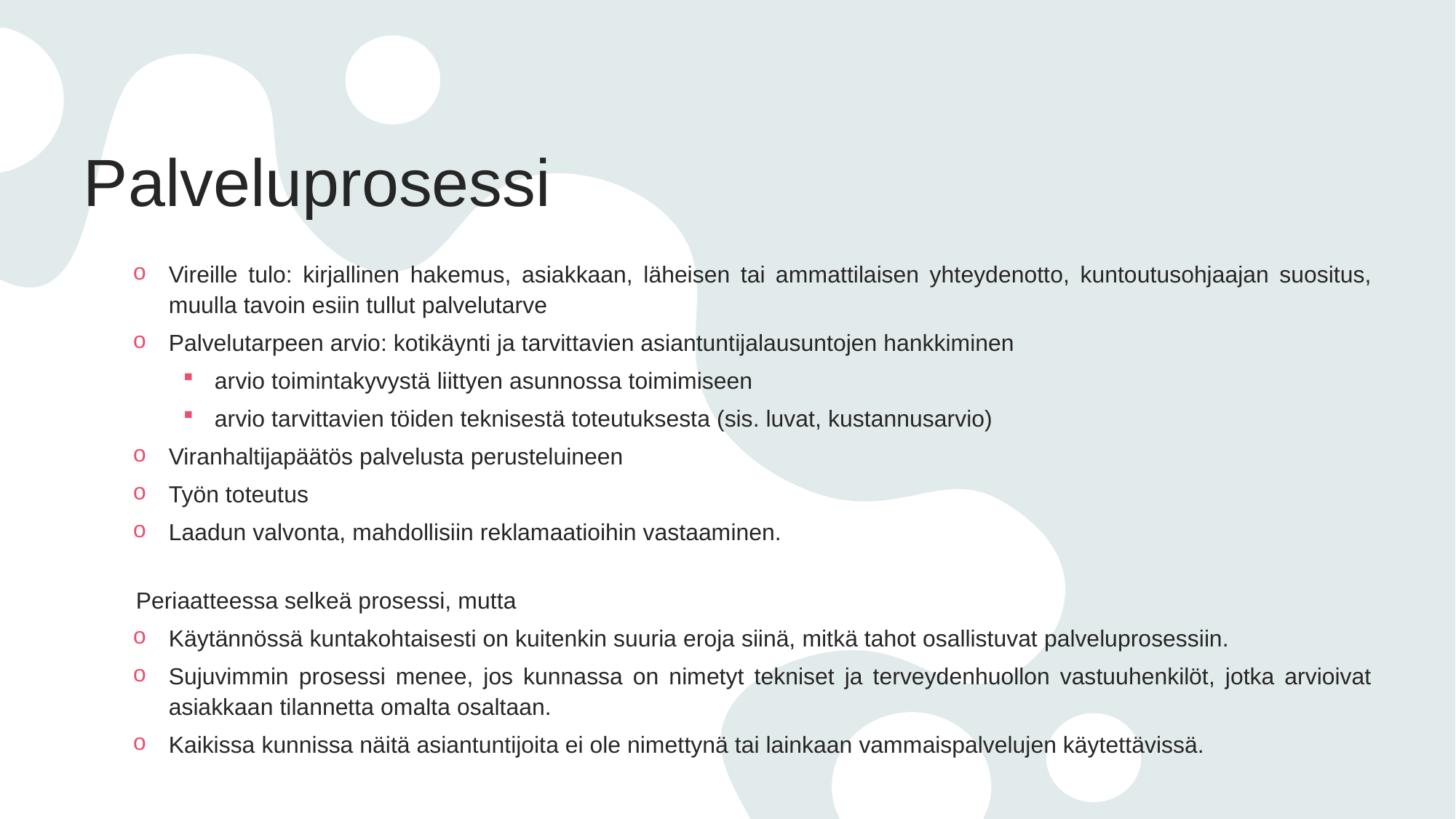

# Palveluprosessi
Vireille tulo: kirjallinen hakemus, asiakkaan, läheisen tai ammattilaisen yhteydenotto, kuntoutusohjaajan suositus, muulla tavoin esiin tullut palvelutarve
Palvelutarpeen arvio: kotikäynti ja tarvittavien asiantuntijalausuntojen hankkiminen
arvio toimintakyvystä liittyen asunnossa toimimiseen
arvio tarvittavien töiden teknisestä toteutuksesta (sis. luvat, kustannusarvio)
Viranhaltijapäätös palvelusta perusteluineen
Työn toteutus
Laadun valvonta, mahdollisiin reklamaatioihin vastaaminen.
Periaatteessa selkeä prosessi, mutta
Käytännössä kuntakohtaisesti on kuitenkin suuria eroja siinä, mitkä tahot osallistuvat palveluprosessiin.
Sujuvimmin prosessi menee, jos kunnassa on nimetyt tekniset ja terveydenhuollon vastuuhenkilöt, jotka arvioivat asiakkaan tilannetta omalta osaltaan.
Kaikissa kunnissa näitä asiantuntijoita ei ole nimettynä tai lainkaan vammaispalvelujen käytettävissä.